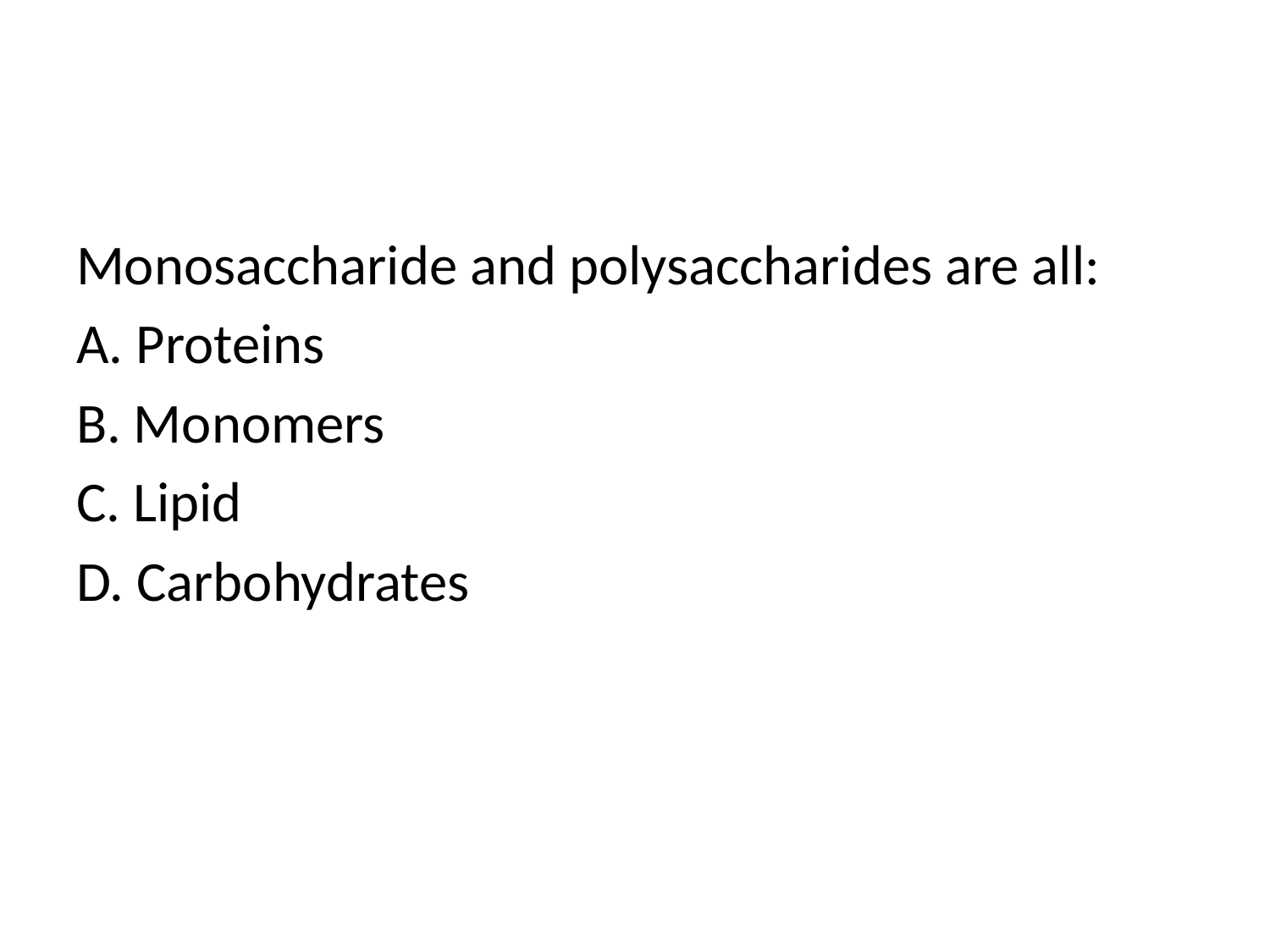

#
Monosaccharide and polysaccharides are all:
A. Proteins
B. Monomers
C. Lipid
D. Carbohydrates